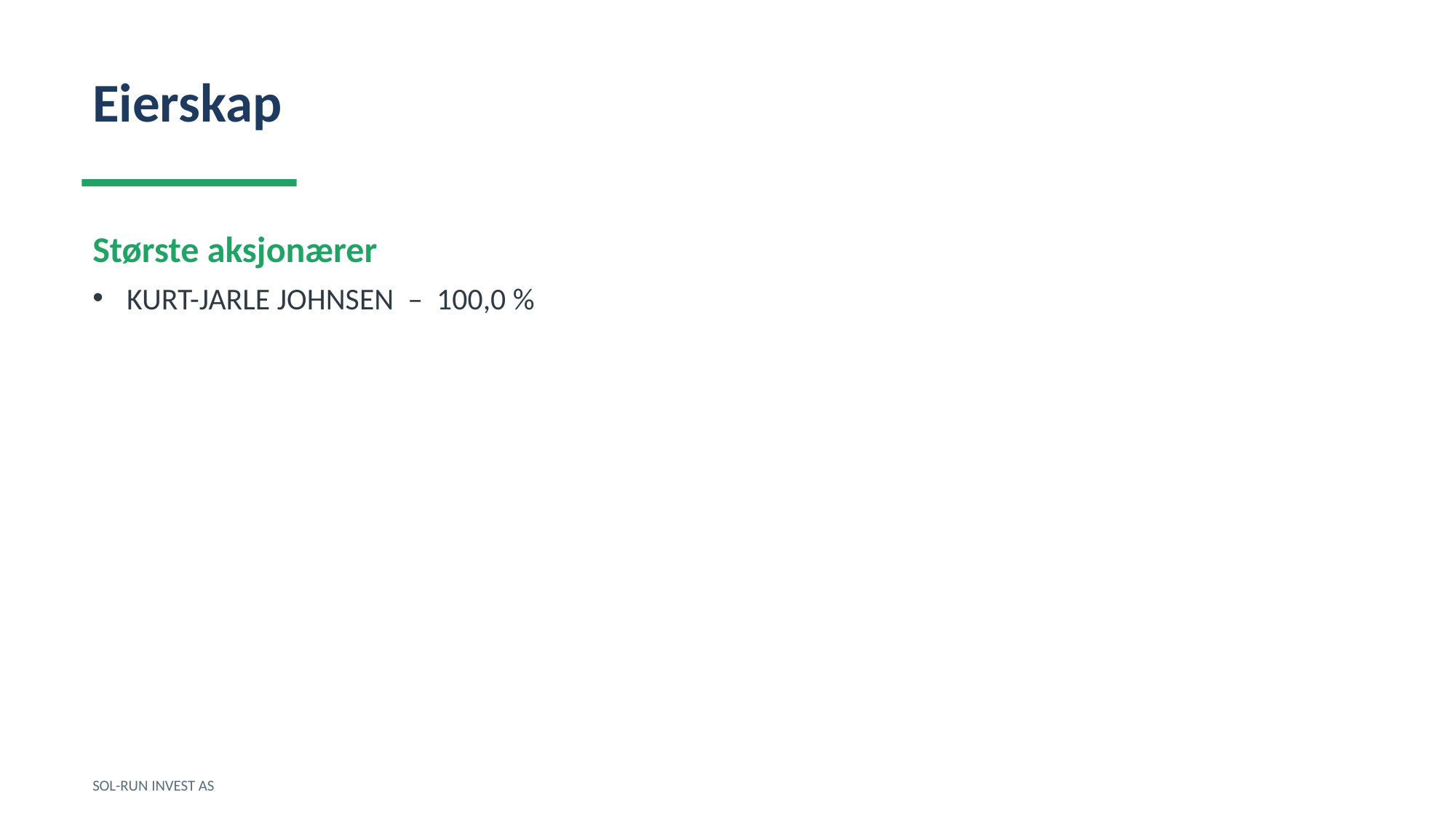

Eierskap

Største aksjonærer
KURT-JARLE JOHNSEN  –  100,0 %
SOL-RUN INVEST AS